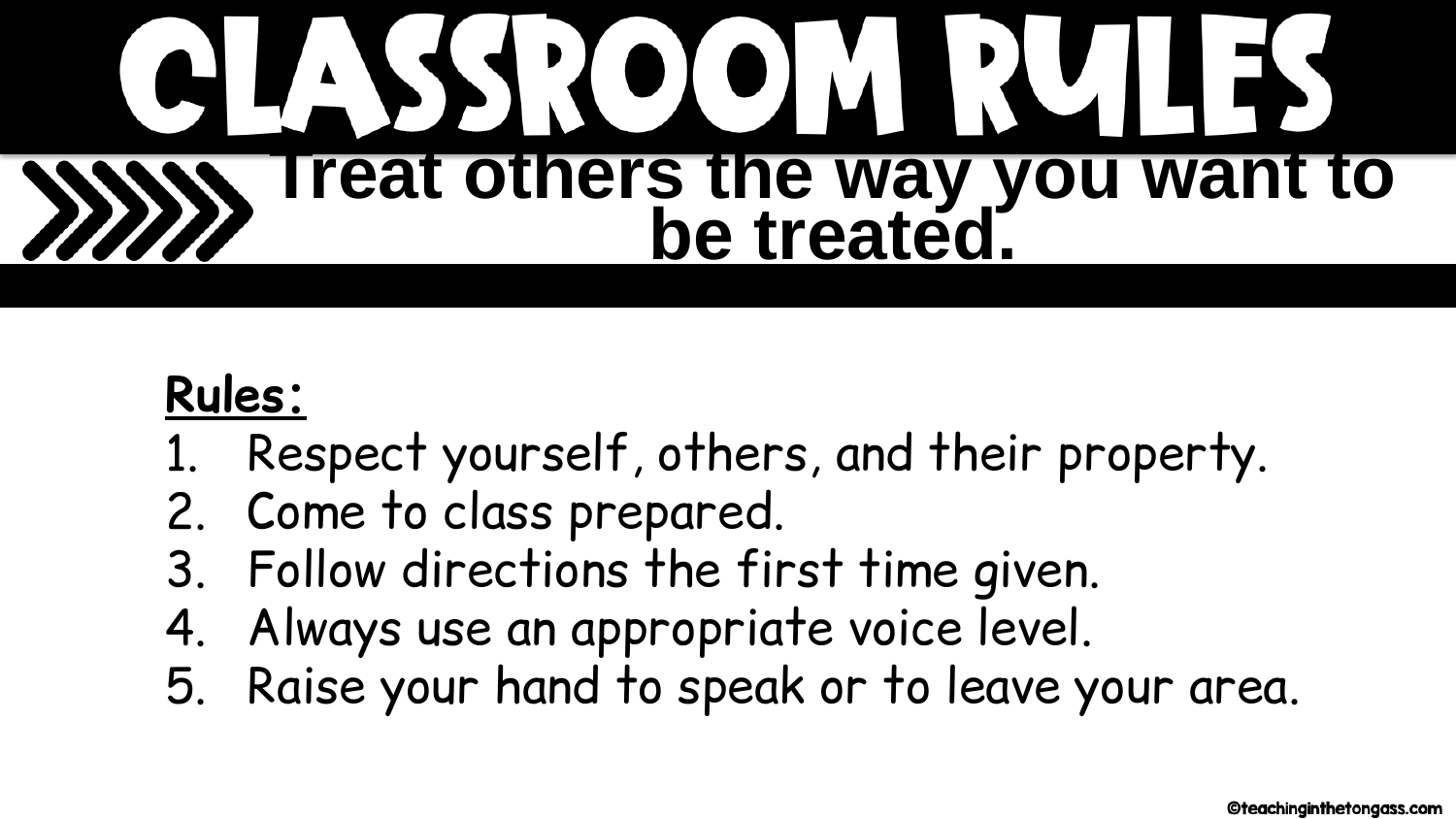

Treat others the way you want to be treated.
Rules:
Respect yourself, others, and their property.
Come to class prepared.
Follow directions the first time given.
Always use an appropriate voice level.
Raise your hand to speak or to leave your area.